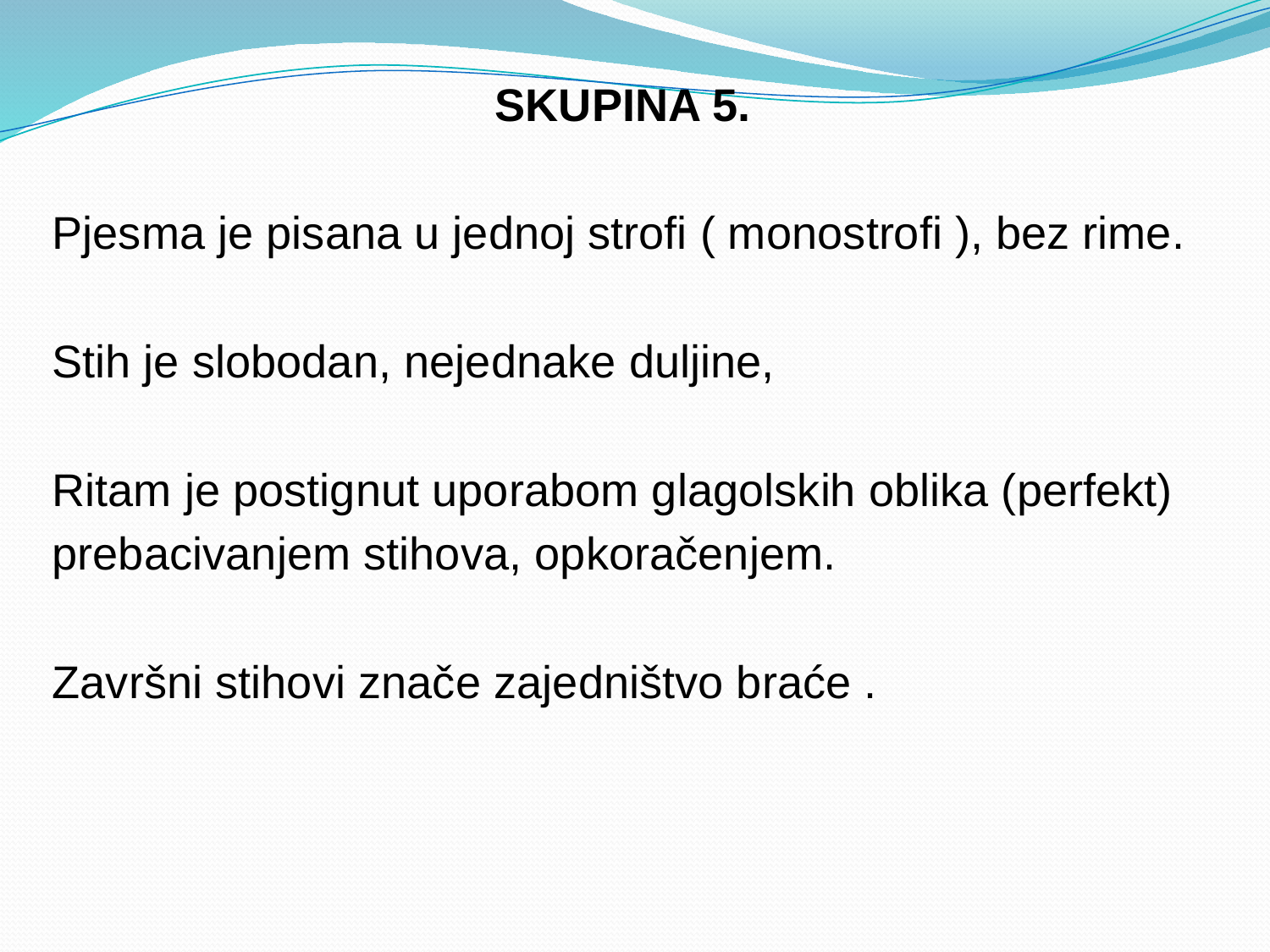

SKUPINA 5.

Pjesma je pisana u jednoj strofi ( monostrofi ), bez rime.

Stih je slobodan, nejednake duljine,

Ritam je postignut uporabom glagolskih oblika (perfekt)
prebacivanjem stihova, opkoračenjem.

Završni stihovi znače zajedništvo braće .